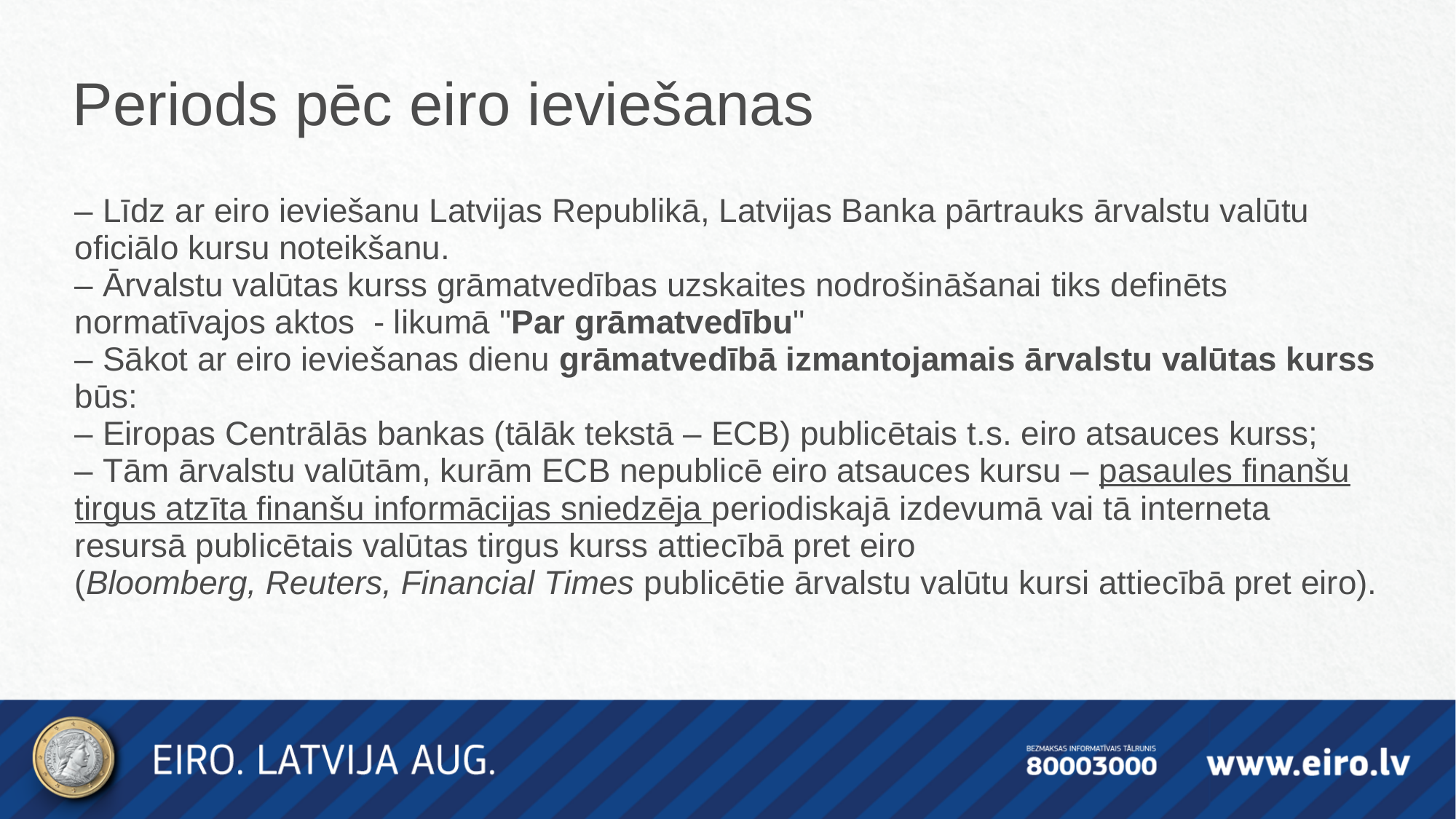

Periods pēc eiro ieviešanas
– Līdz ar eiro ieviešanu Latvijas Republikā, Latvijas Banka pārtrauks ārvalstu valūtu oficiālo kursu noteikšanu.
– Ārvalstu valūtas kurss grāmatvedības uzskaites nodrošināšanai tiks definēts normatīvajos aktos  - likumā "Par grāmatvedību"
– Sākot ar eiro ieviešanas dienu grāmatvedībā izmantojamais ārvalstu valūtas kurss būs:
– Eiropas Centrālās bankas (tālāk tekstā – ECB) publicētais t.s. eiro atsauces kurss;
– Tām ārvalstu valūtām, kurām ECB nepublicē eiro atsauces kursu – pasaules finanšu tirgus atzīta finanšu informācijas sniedzēja periodiskajā izdevumā vai tā interneta resursā publicētais valūtas tirgus kurss attiecībā pret eiro
(Bloomberg, Reuters, Financial Times publicētie ārvalstu valūtu kursi attiecībā pret eiro).